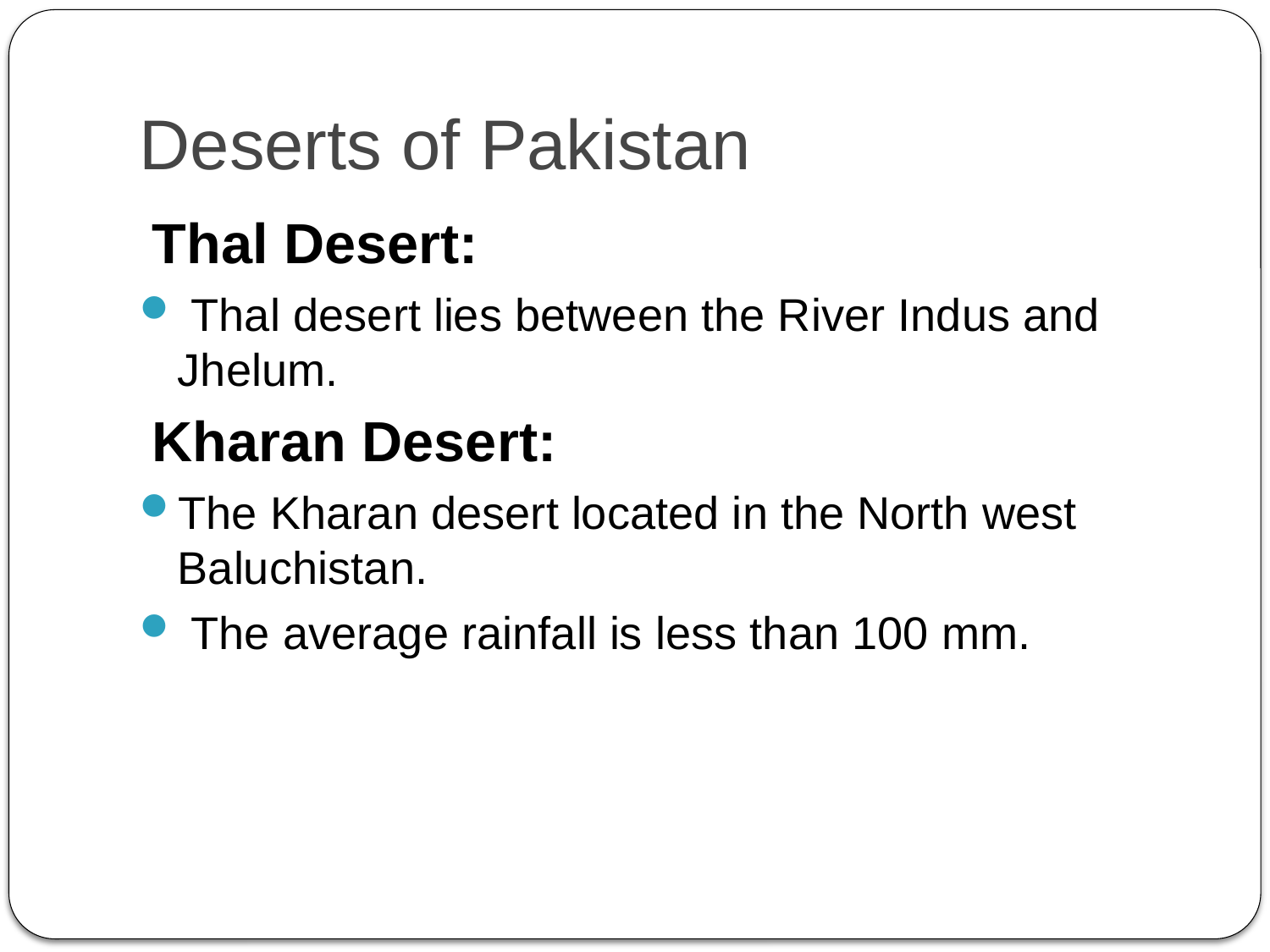

# Deserts of Pakistan
 Thal Desert:
 Thal desert lies between the River Indus and Jhelum.
 Kharan Desert:
The Kharan desert located in the North west Baluchistan.
 The average rainfall is less than 100 mm.